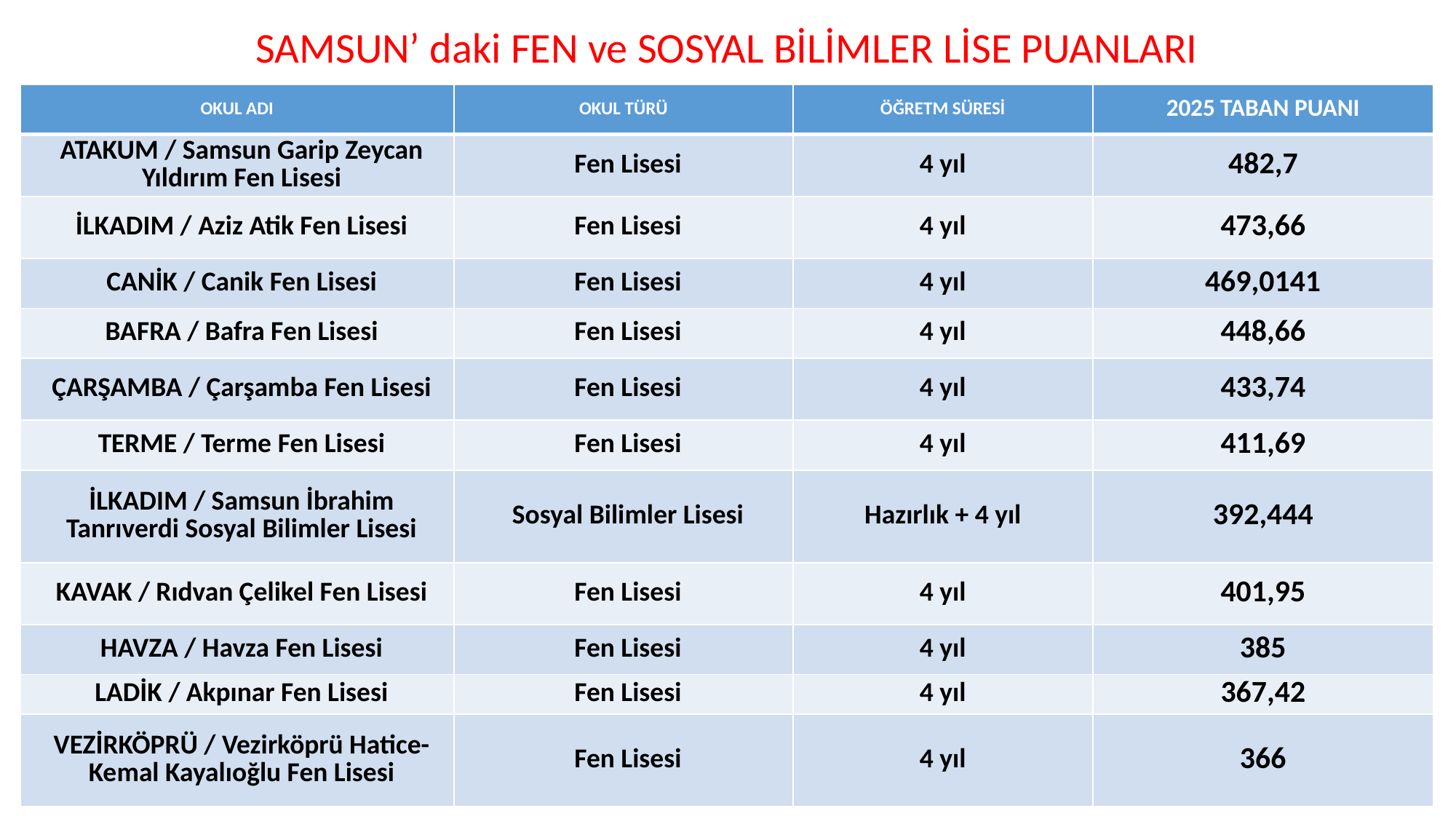

# SAMSUN’ daki FEN ve SOSYAL BİLİMLER LİSE PUANLARI
| OKUL ADI | OKUL TÜRÜ | ÖĞRETM SÜRESİ | 2025 TABAN PUANI |
| --- | --- | --- | --- |
| ATAKUM / Samsun Garip Zeycan Yıldırım Fen Lisesi | Fen Lisesi | 4 yıl | 482,7 |
| İLKADIM / Aziz Atik Fen Lisesi | Fen Lisesi | 4 yıl | 473,66 |
| CANİK / Canik Fen Lisesi | Fen Lisesi | 4 yıl | 469,0141 |
| BAFRA / Bafra Fen Lisesi | Fen Lisesi | 4 yıl | 448,66 |
| ÇARŞAMBA / Çarşamba Fen Lisesi | Fen Lisesi | 4 yıl | 433,74 |
| TERME / Terme Fen Lisesi | Fen Lisesi | 4 yıl | 411,69 |
| İLKADIM / Samsun İbrahim Tanrıverdi Sosyal Bilimler Lisesi | Sosyal Bilimler Lisesi | Hazırlık + 4 yıl | 392,444 |
| KAVAK / Rıdvan Çelikel Fen Lisesi | Fen Lisesi | 4 yıl | 401,95 |
| HAVZA / Havza Fen Lisesi | Fen Lisesi | 4 yıl | 385 |
| LADİK / Akpınar Fen Lisesi | Fen Lisesi | 4 yıl | 367,42 |
| VEZİRKÖPRÜ / Vezirköprü Hatice-Kemal Kayalıoğlu Fen Lisesi | Fen Lisesi | 4 yıl | 366 |